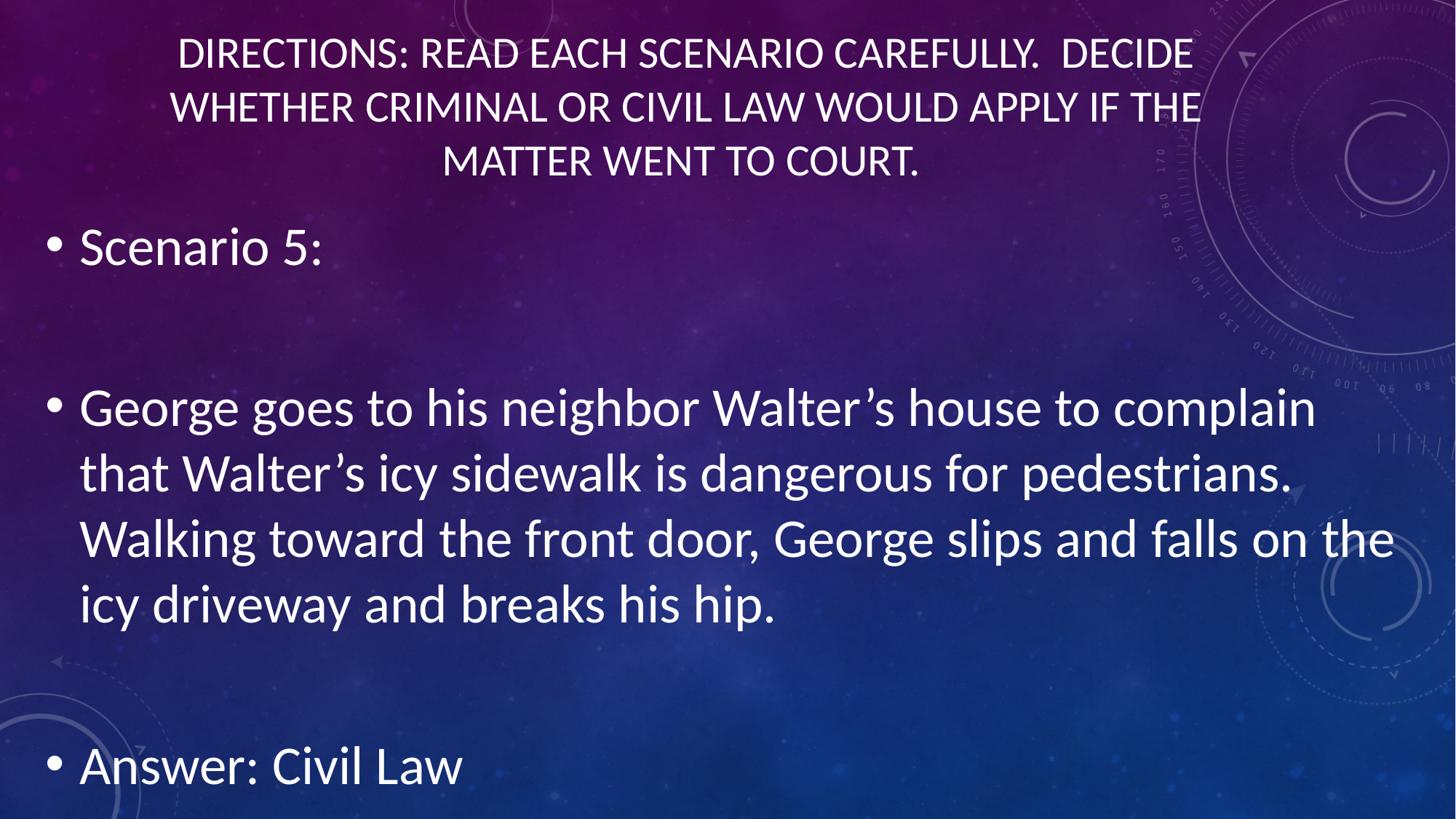

# Directions: Read each scenario carefully.  Decide whether criminal or civil law would apply if the matter went to court.
Scenario 5:

George goes to his neighbor Walter’s house to complain that Walter’s icy sidewalk is dangerous for pedestrians.  Walking toward the front door, George slips and falls on the icy driveway and breaks his hip.

Answer: Civil Law